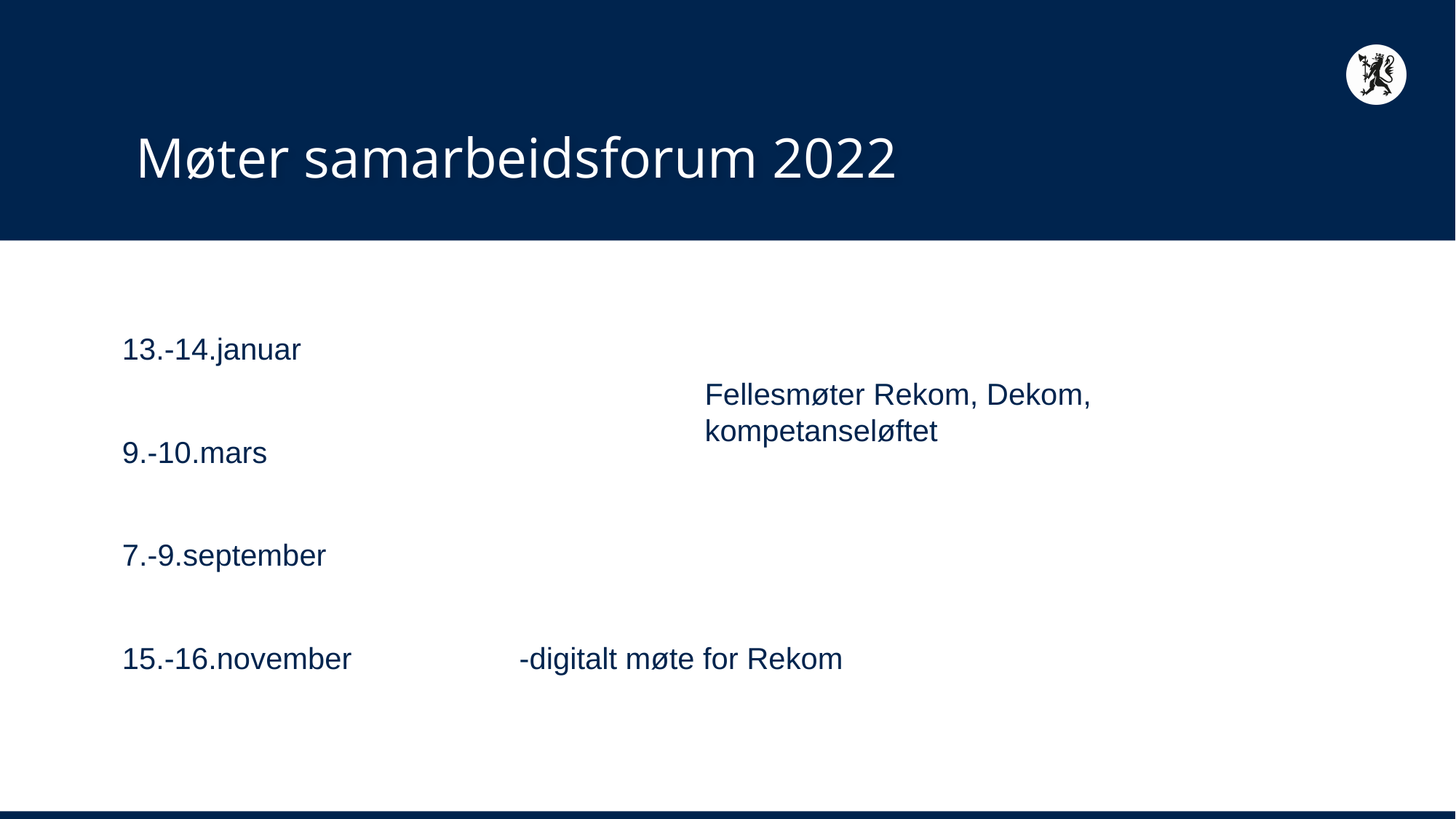

# Møter samarbeidsforum 2022
13.-14.januar

9.-10.mars

7.-9.september

15.-16.november                    -digitalt møte for Rekom
Fellesmøter Rekom, Dekom, kompetanseløftet